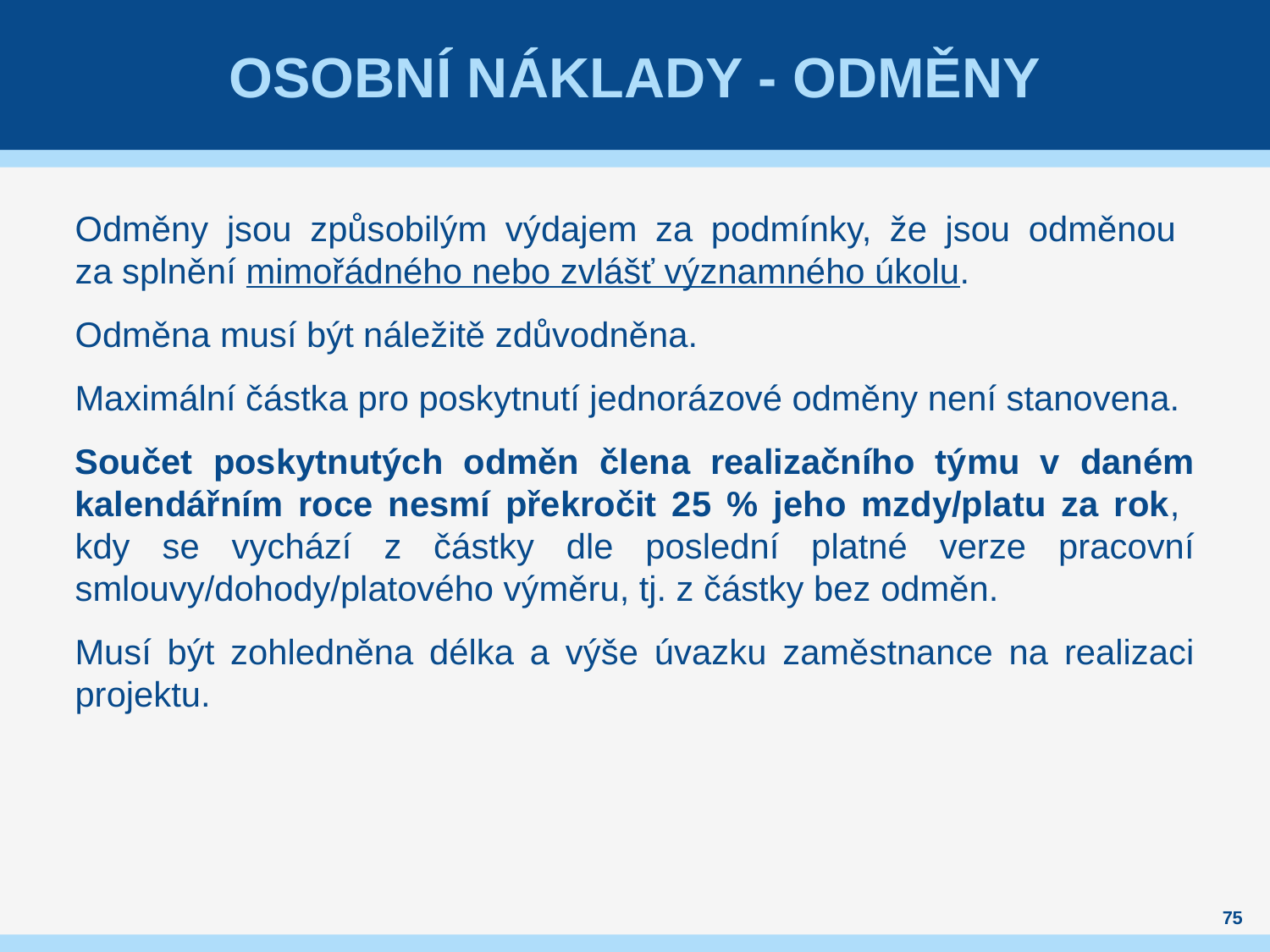

# Osobní náklady - Odměny
Odměny jsou způsobilým výdajem za podmínky, že jsou odměnou
za splnění mimořádného nebo zvlášť významného úkolu.
Odměna musí být náležitě zdůvodněna.
Maximální částka pro poskytnutí jednorázové odměny není stanovena.
Součet poskytnutých odměn člena realizačního týmu v daném kalendářním roce nesmí překročit 25 % jeho mzdy/platu za rok,
kdy se vychází z částky dle poslední platné verze pracovní smlouvy/dohody/platového výměru, tj. z částky bez odměn.
Musí být zohledněna délka a výše úvazku zaměstnance na realizaci projektu.
75